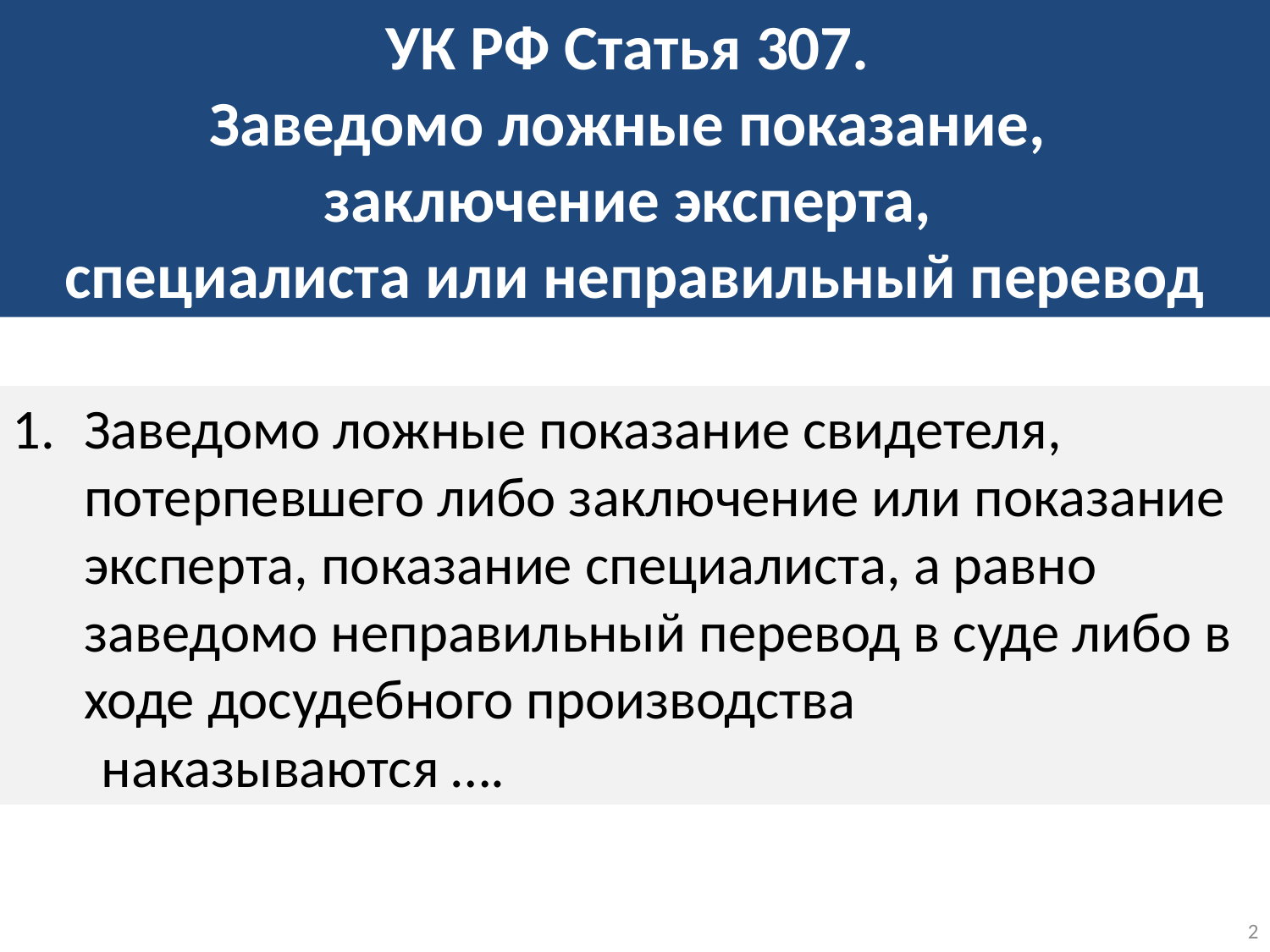

УК РФ Статья 307.
Заведомо ложные показание,
заключение эксперта,
специалиста или неправильный перевод
Заведомо ложные показание свидетеля, потерпевшего либо заключение или показание эксперта, показание специалиста, а равно заведомо неправильный перевод в суде либо в ходе досудебного производства
       наказываются ….
2